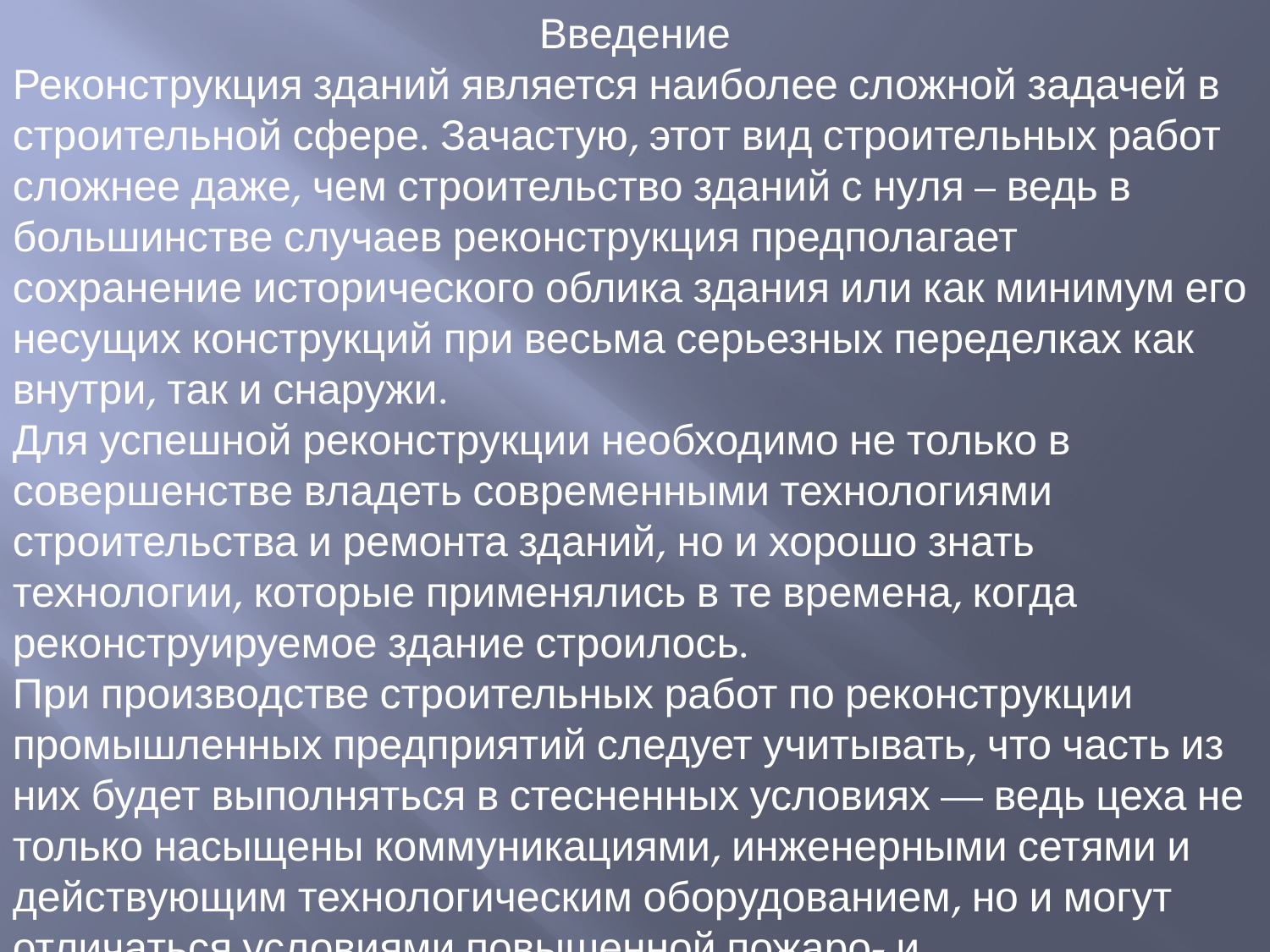

Введение
Реконструкция зданий является наиболее сложной задачей в строительной сфере. Зачастую, этот вид строительных работ сложнее даже, чем строительство зданий с нуля – ведь в большинстве случаев реконструкция предполагает сохранение исторического облика здания или как минимум его несущих конструкций при весьма серьезных переделках как внутри, так и снаружи.
Для успешной реконструкции необходимо не только в совершенстве владеть современными технологиями строительства и ремонта зданий, но и хорошо знать технологии, которые применялись в те времена, когда реконструируемое здание строилось.
При производстве строительных работ по реконструкции промышленных предприятий следует учитывать, что часть из них будет выполняться в стесненных условиях — ведь цеха не только насыщены коммуникациями, инженерными сетями и действующим технологическим оборудованием, но и могут отличаться условиями повышенной пожаро- и взрывоопасности.